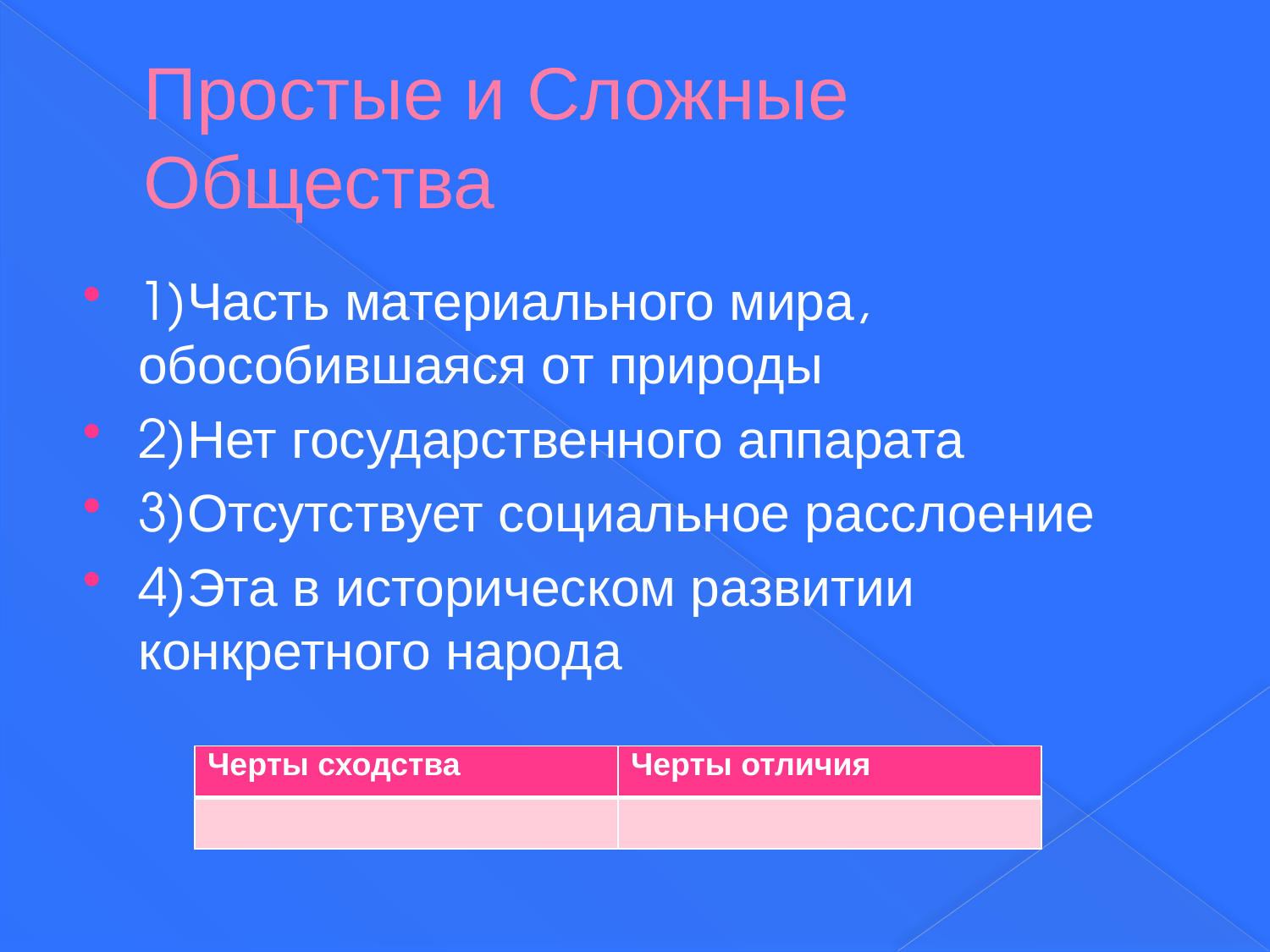

# Простые и Сложные Общества
1)Часть материального мира, обособившаяся от природы
2)Нет государственного аппарата
3)Отсутствует социальное расслоение
4)Эта в историческом развитии конкретного народа
| Черты сходства | Черты отличия |
| --- | --- |
|  |  |